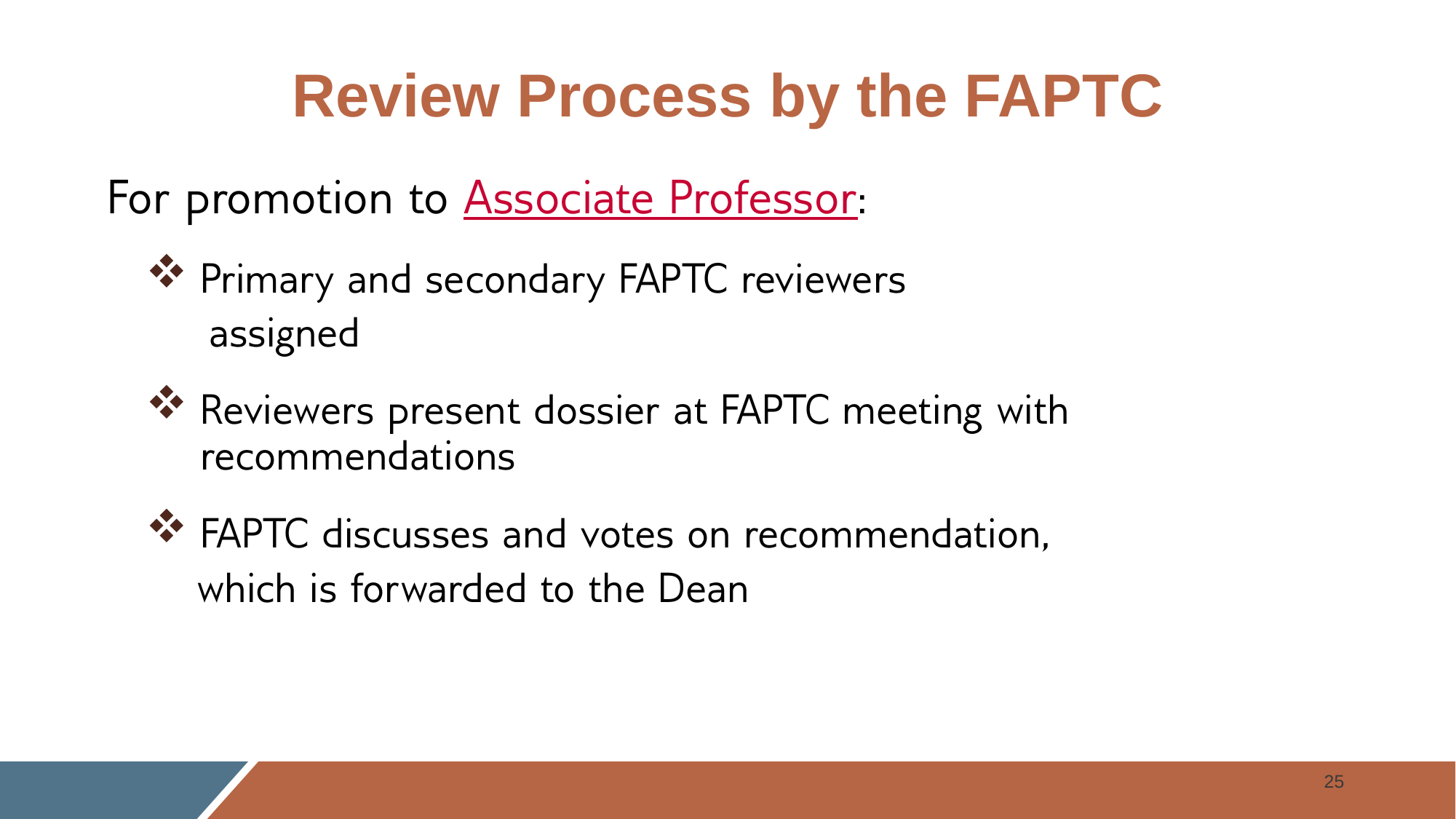

# Review Process by the FAPTC
For promotion to Associate Professor:

Primary and secondary FAPTC reviewers
     assigned

Reviewers present dossier at FAPTC meeting with recommendations

FAPTC discusses and votes on recommendation,
    which is forwarded to the Dean
25